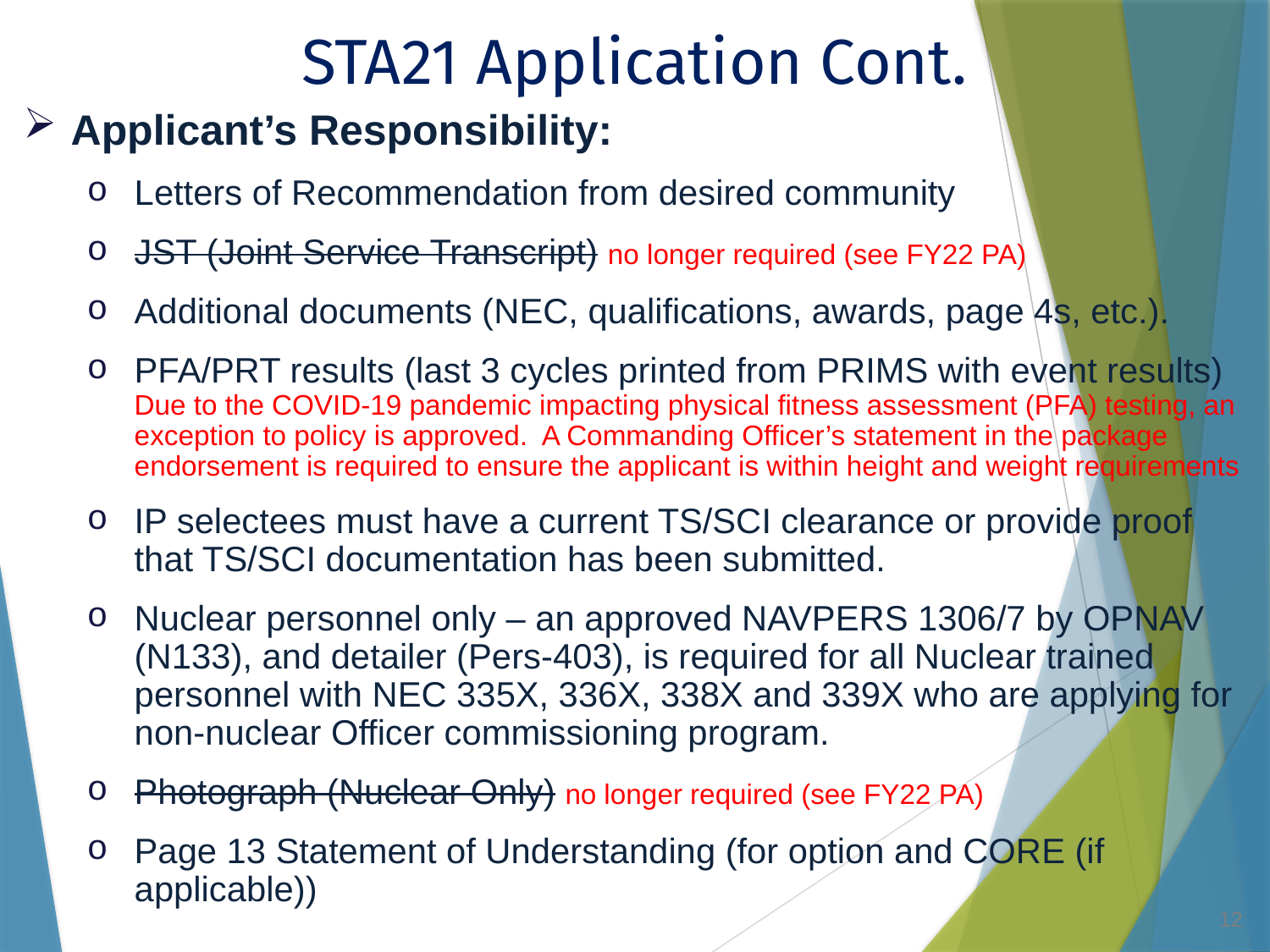

# STA21 Application Cont.
Applicant’s Responsibility:
Letters of Recommendation from desired community
JST (Joint Service Transcript) no longer required (see FY22 PA)
Additional documents (NEC, qualifications, awards, page 4s, etc.).
PFA/PRT results (last 3 cycles printed from PRIMS with event results) Due to the COVID-19 pandemic impacting physical fitness assessment (PFA) testing, an exception to policy is approved.  A Commanding Officer’s statement in the package endorsement is required to ensure the applicant is within height and weight requirements
IP selectees must have a current TS/SCI clearance or provide proof that TS/SCI documentation has been submitted.
Nuclear personnel only – an approved NAVPERS 1306/7 by OPNAV (N133), and detailer (Pers-403), is required for all Nuclear trained personnel with NEC 335X, 336X, 338X and 339X who are applying for non-nuclear Officer commissioning program.
Photograph (Nuclear Only) no longer required (see FY22 PA)
Page 13 Statement of Understanding (for option and CORE (if applicable))

12